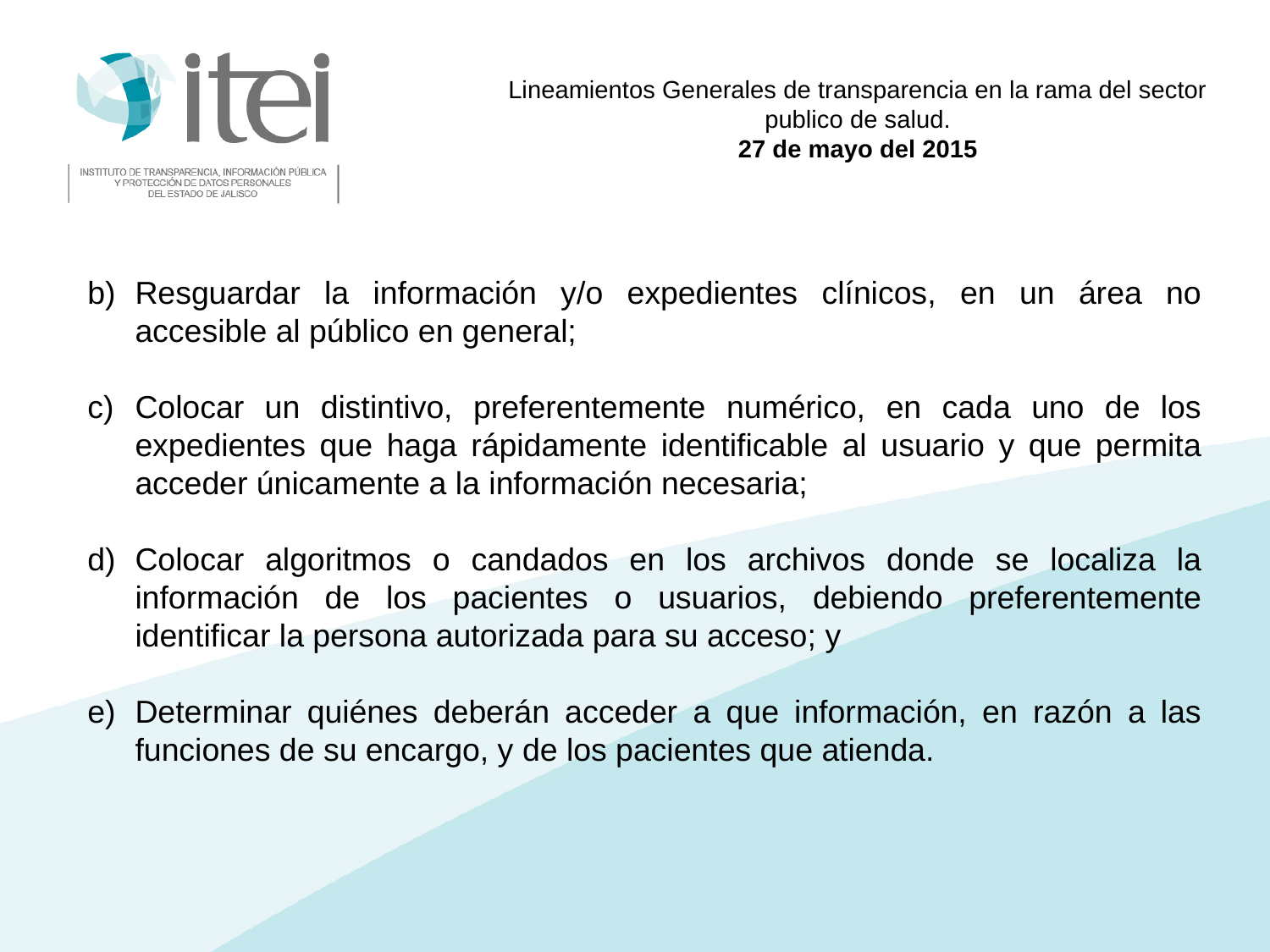

Lineamientos Generales de transparencia en la rama del sector publico de salud.
27 de mayo del 2015
Resguardar la información y/o expedientes clínicos, en un área no accesible al público en general;

Colocar un distintivo, preferentemente numérico, en cada uno de los expedientes que haga rápidamente identificable al usuario y que permita acceder únicamente a la información necesaria;

Colocar algoritmos o candados en los archivos donde se localiza la información de los pacientes o usuarios, debiendo preferentemente identificar la persona autorizada para su acceso; y

Determinar quiénes deberán acceder a que información, en razón a las funciones de su encargo, y de los pacientes que atienda.